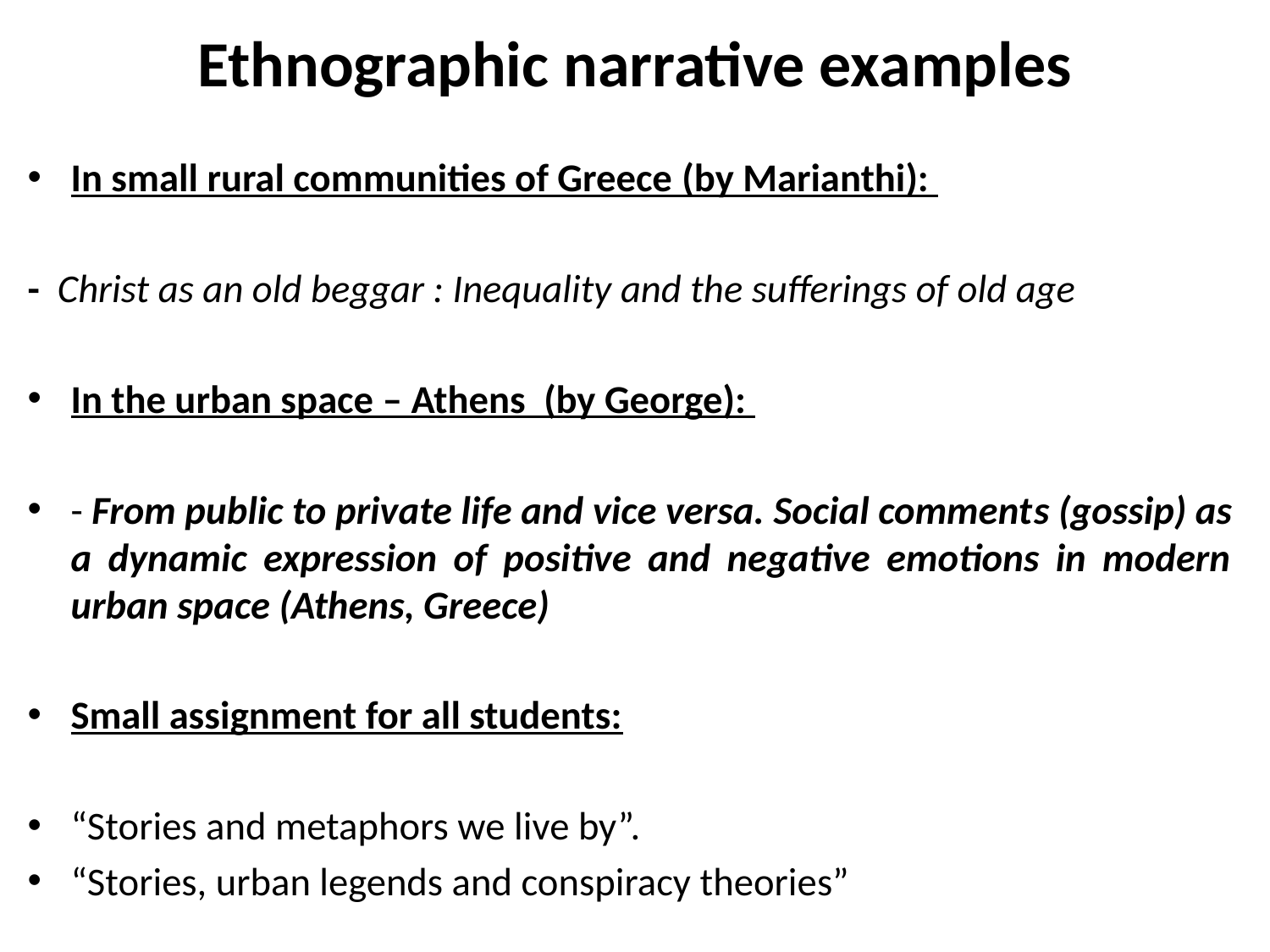

# Ethnographic narrative examples
In small rural communities of Greece (by Marianthi):

-  Christ as an old beggar : Inequality and the sufferings of old age

In the urban space – Athens  (by George):

- From public to private life and vice versa. Social comments (gossip) as a dynamic expression of positive and negative emotions in modern urban space (Athens, Greece)

Small assignment for all students:

“Stories and metaphors we live by”.
“Stories, urban legends and conspiracy theories”